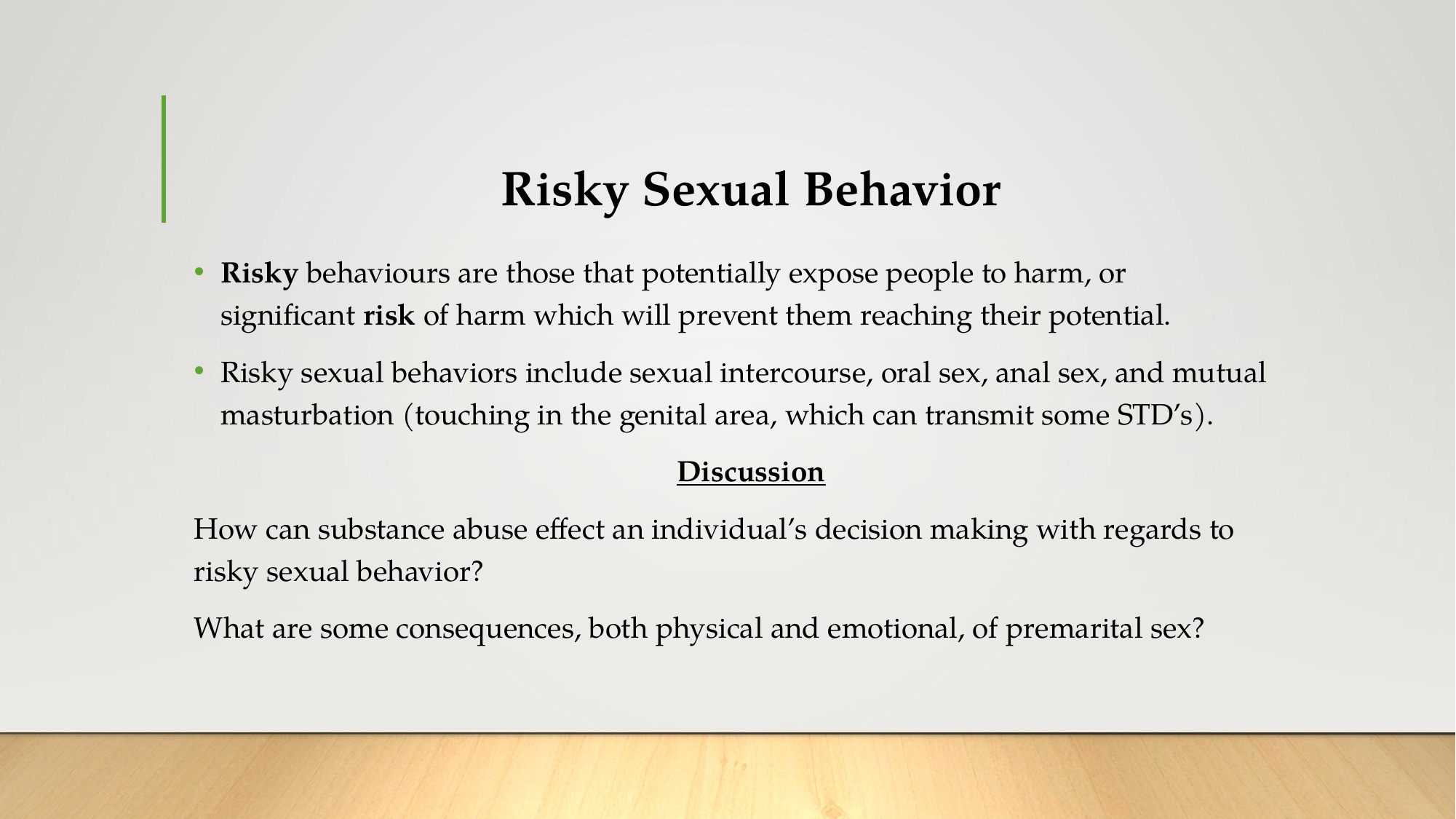

# Risky Sexual Behavior
Risky behaviours are those that potentially expose people to harm, or significant risk of harm which will prevent them reaching their potential.
Risky sexual behaviors include sexual intercourse, oral sex, anal sex, and mutual masturbation (touching in the genital area, which can transmit some STD’s).
Discussion
How can substance abuse effect an individual’s decision making with regards to risky sexual behavior?
What are some consequences, both physical and emotional, of premarital sex?